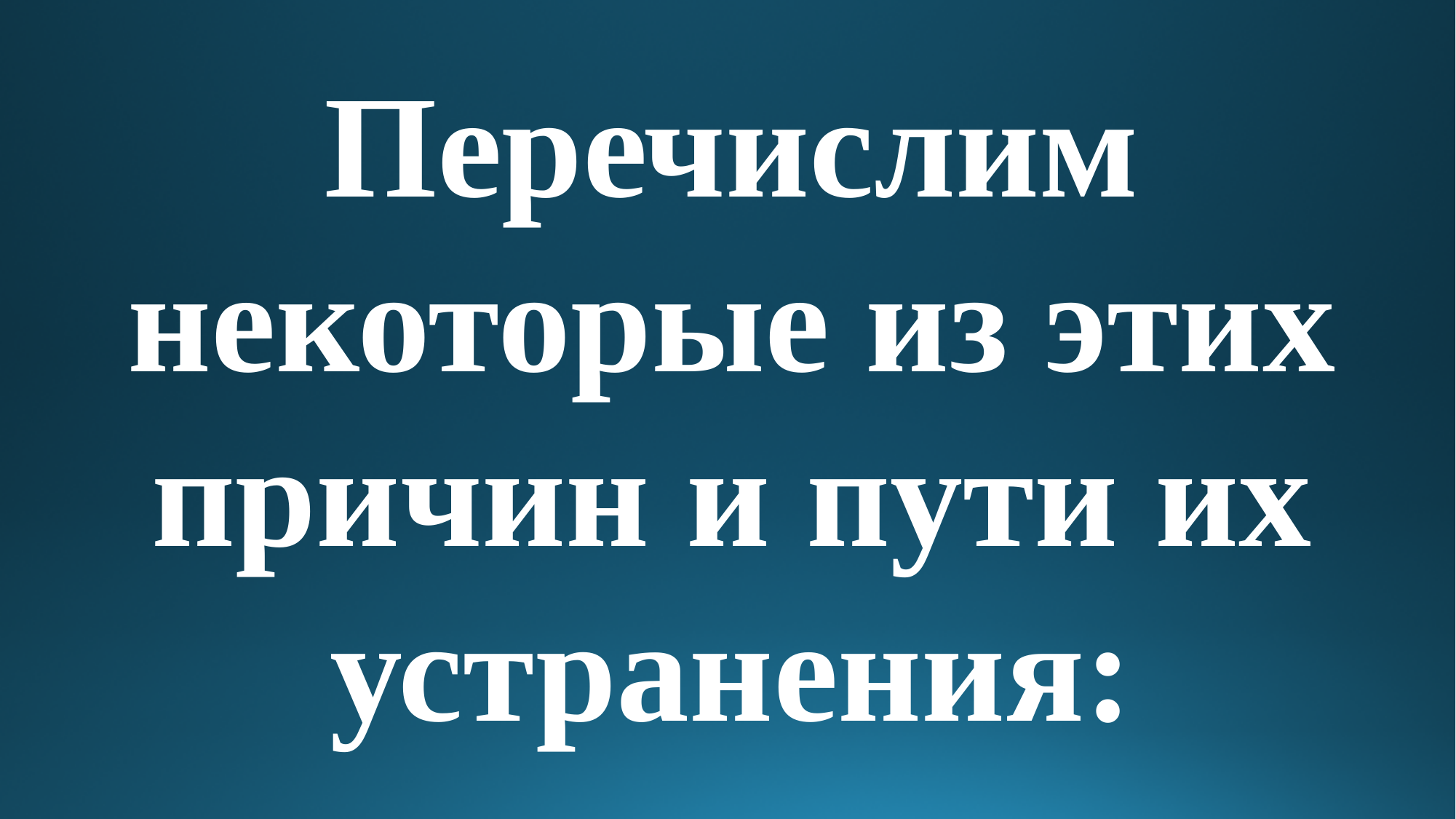

Перечислим некоторые из этих причин и пути их устранения: